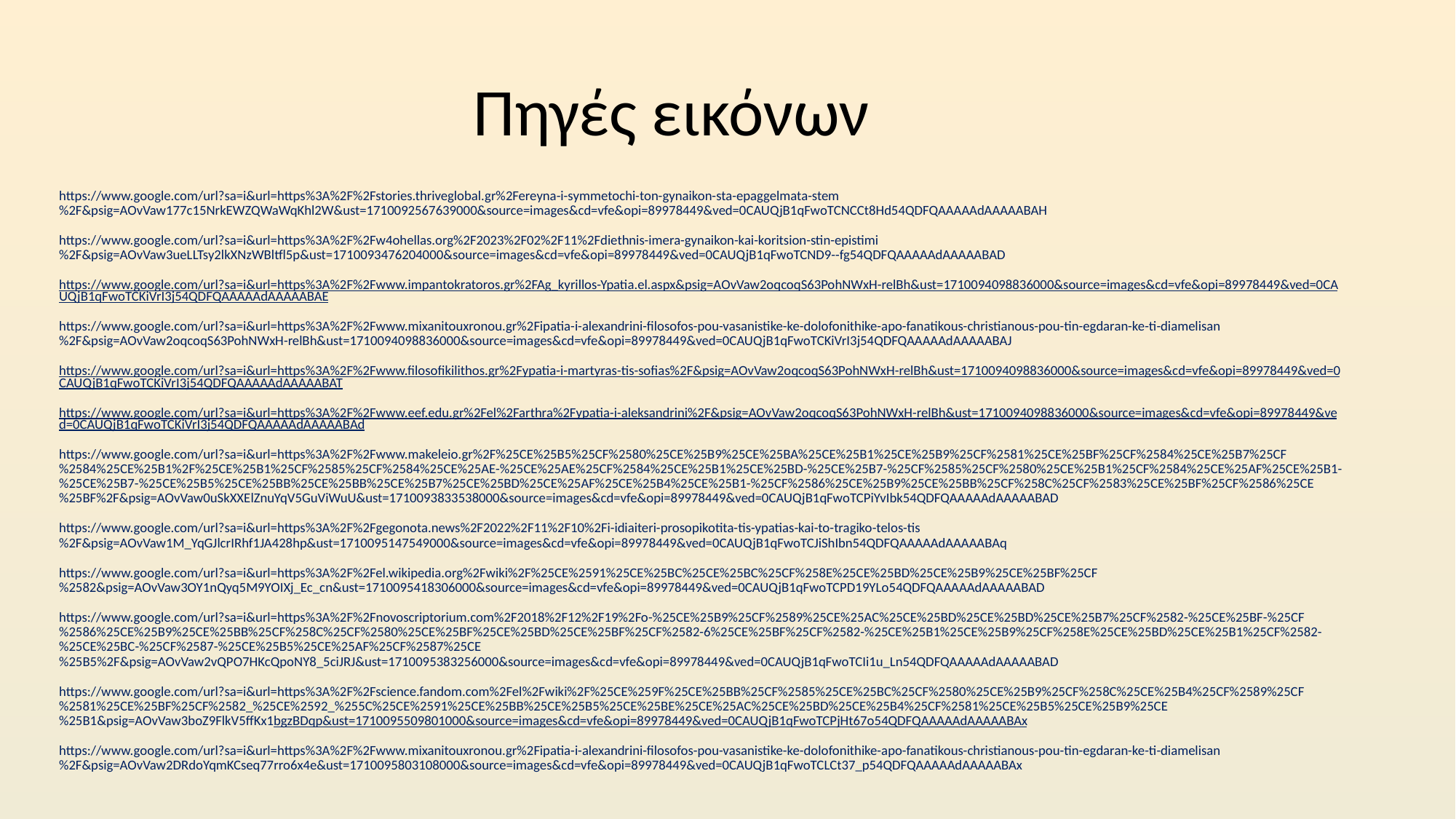

Πηγές εικόνων
#
https://www.google.com/url?sa=i&url=https%3A%2F%2Fstories.thriveglobal.gr%2Fereyna-i-symmetochi-ton-gynaikon-sta-epaggelmata-stem%2F&psig=AOvVaw177c15NrkEWZQWaWqKhl2W&ust=1710092567639000&source=images&cd=vfe&opi=89978449&ved=0CAUQjB1qFwoTCNCCt8Hd54QDFQAAAAAdAAAAABAH
https://www.google.com/url?sa=i&url=https%3A%2F%2Fw4ohellas.org%2F2023%2F02%2F11%2Fdiethnis-imera-gynaikon-kai-koritsion-stin-epistimi%2F&psig=AOvVaw3ueLLTsy2lkXNzWBltfl5p&ust=1710093476204000&source=images&cd=vfe&opi=89978449&ved=0CAUQjB1qFwoTCND9--fg54QDFQAAAAAdAAAAABAD
https://www.google.com/url?sa=i&url=https%3A%2F%2Fwww.impantokratoros.gr%2FAg_kyrillos-Ypatia.el.aspx&psig=AOvVaw2oqcoqS63PohNWxH-relBh&ust=1710094098836000&source=images&cd=vfe&opi=89978449&ved=0CAUQjB1qFwoTCKiVrI3j54QDFQAAAAAdAAAAABAE
https://www.google.com/url?sa=i&url=https%3A%2F%2Fwww.mixanitouxronou.gr%2Fipatia-i-alexandrini-filosofos-pou-vasanistike-ke-dolofonithike-apo-fanatikous-christianous-pou-tin-egdaran-ke-ti-diamelisan%2F&psig=AOvVaw2oqcoqS63PohNWxH-relBh&ust=1710094098836000&source=images&cd=vfe&opi=89978449&ved=0CAUQjB1qFwoTCKiVrI3j54QDFQAAAAAdAAAAABAJ
https://www.google.com/url?sa=i&url=https%3A%2F%2Fwww.filosofikilithos.gr%2Fypatia-i-martyras-tis-sofias%2F&psig=AOvVaw2oqcoqS63PohNWxH-relBh&ust=1710094098836000&source=images&cd=vfe&opi=89978449&ved=0CAUQjB1qFwoTCKiVrI3j54QDFQAAAAAdAAAAABAT
https://www.google.com/url?sa=i&url=https%3A%2F%2Fwww.eef.edu.gr%2Fel%2Farthra%2Fypatia-i-aleksandrini%2F&psig=AOvVaw2oqcoqS63PohNWxH-relBh&ust=1710094098836000&source=images&cd=vfe&opi=89978449&ved=0CAUQjB1qFwoTCKiVrI3j54QDFQAAAAAdAAAAABAd
https://www.google.com/url?sa=i&url=https%3A%2F%2Fwww.makeleio.gr%2F%25CE%25B5%25CF%2580%25CE%25B9%25CE%25BA%25CE%25B1%25CE%25B9%25CF%2581%25CE%25BF%25CF%2584%25CE%25B7%25CF%2584%25CE%25B1%2F%25CE%25B1%25CF%2585%25CF%2584%25CE%25AE-%25CE%25AE%25CF%2584%25CE%25B1%25CE%25BD-%25CE%25B7-%25CF%2585%25CF%2580%25CE%25B1%25CF%2584%25CE%25AF%25CE%25B1-%25CE%25B7-%25CE%25B5%25CE%25BB%25CE%25BB%25CE%25B7%25CE%25BD%25CE%25AF%25CE%25B4%25CE%25B1-%25CF%2586%25CE%25B9%25CE%25BB%25CF%258C%25CF%2583%25CE%25BF%25CF%2586%25CE%25BF%2F&psig=AOvVaw0uSkXXElZnuYqV5GuViWuU&ust=1710093833538000&source=images&cd=vfe&opi=89978449&ved=0CAUQjB1qFwoTCPiYvIbk54QDFQAAAAAdAAAAABAD
https://www.google.com/url?sa=i&url=https%3A%2F%2Fgegonota.news%2F2022%2F11%2F10%2Fi-idiaiteri-prosopikotita-tis-ypatias-kai-to-tragiko-telos-tis%2F&psig=AOvVaw1M_YqGJlcrIRhf1JA428hp&ust=1710095147549000&source=images&cd=vfe&opi=89978449&ved=0CAUQjB1qFwoTCJiShIbn54QDFQAAAAAdAAAAABAq
https://www.google.com/url?sa=i&url=https%3A%2F%2Fel.wikipedia.org%2Fwiki%2F%25CE%2591%25CE%25BC%25CE%25BC%25CF%258E%25CE%25BD%25CE%25B9%25CE%25BF%25CF%2582&psig=AOvVaw3OY1nQyq5M9YOIXj_Ec_cn&ust=1710095418306000&source=images&cd=vfe&opi=89978449&ved=0CAUQjB1qFwoTCPD19YLo54QDFQAAAAAdAAAAABAD
https://www.google.com/url?sa=i&url=https%3A%2F%2Fnovoscriptorium.com%2F2018%2F12%2F19%2Fo-%25CE%25B9%25CF%2589%25CE%25AC%25CE%25BD%25CE%25BD%25CE%25B7%25CF%2582-%25CE%25BF-%25CF%2586%25CE%25B9%25CE%25BB%25CF%258C%25CF%2580%25CE%25BF%25CE%25BD%25CE%25BF%25CF%2582-6%25CE%25BF%25CF%2582-%25CE%25B1%25CE%25B9%25CF%258E%25CE%25BD%25CE%25B1%25CF%2582-%25CE%25BC-%25CF%2587-%25CE%25B5%25CE%25AF%25CF%2587%25CE%25B5%2F&psig=AOvVaw2vQPO7HKcQpoNY8_5ciJRJ&ust=1710095383256000&source=images&cd=vfe&opi=89978449&ved=0CAUQjB1qFwoTCIi1u_Ln54QDFQAAAAAdAAAAABAD
https://www.google.com/url?sa=i&url=https%3A%2F%2Fscience.fandom.com%2Fel%2Fwiki%2F%25CE%259F%25CE%25BB%25CF%2585%25CE%25BC%25CF%2580%25CE%25B9%25CF%258C%25CE%25B4%25CF%2589%25CF%2581%25CE%25BF%25CF%2582_%25CE%2592_%255C%25CE%2591%25CE%25BB%25CE%25B5%25CE%25BE%25CE%25AC%25CE%25BD%25CE%25B4%25CF%2581%25CE%25B5%25CE%25B9%25CE%25B1&psig=AOvVaw3boZ9FlkV5ffKx1bgzBDqp&ust=1710095509801000&source=images&cd=vfe&opi=89978449&ved=0CAUQjB1qFwoTCPjHt67o54QDFQAAAAAdAAAAABAx
https://www.google.com/url?sa=i&url=https%3A%2F%2Fwww.mixanitouxronou.gr%2Fipatia-i-alexandrini-filosofos-pou-vasanistike-ke-dolofonithike-apo-fanatikous-christianous-pou-tin-egdaran-ke-ti-diamelisan%2F&psig=AOvVaw2DRdoYqmKCseq77rro6x4e&ust=1710095803108000&source=images&cd=vfe&opi=89978449&ved=0CAUQjB1qFwoTCLCt37_p54QDFQAAAAAdAAAAABAx